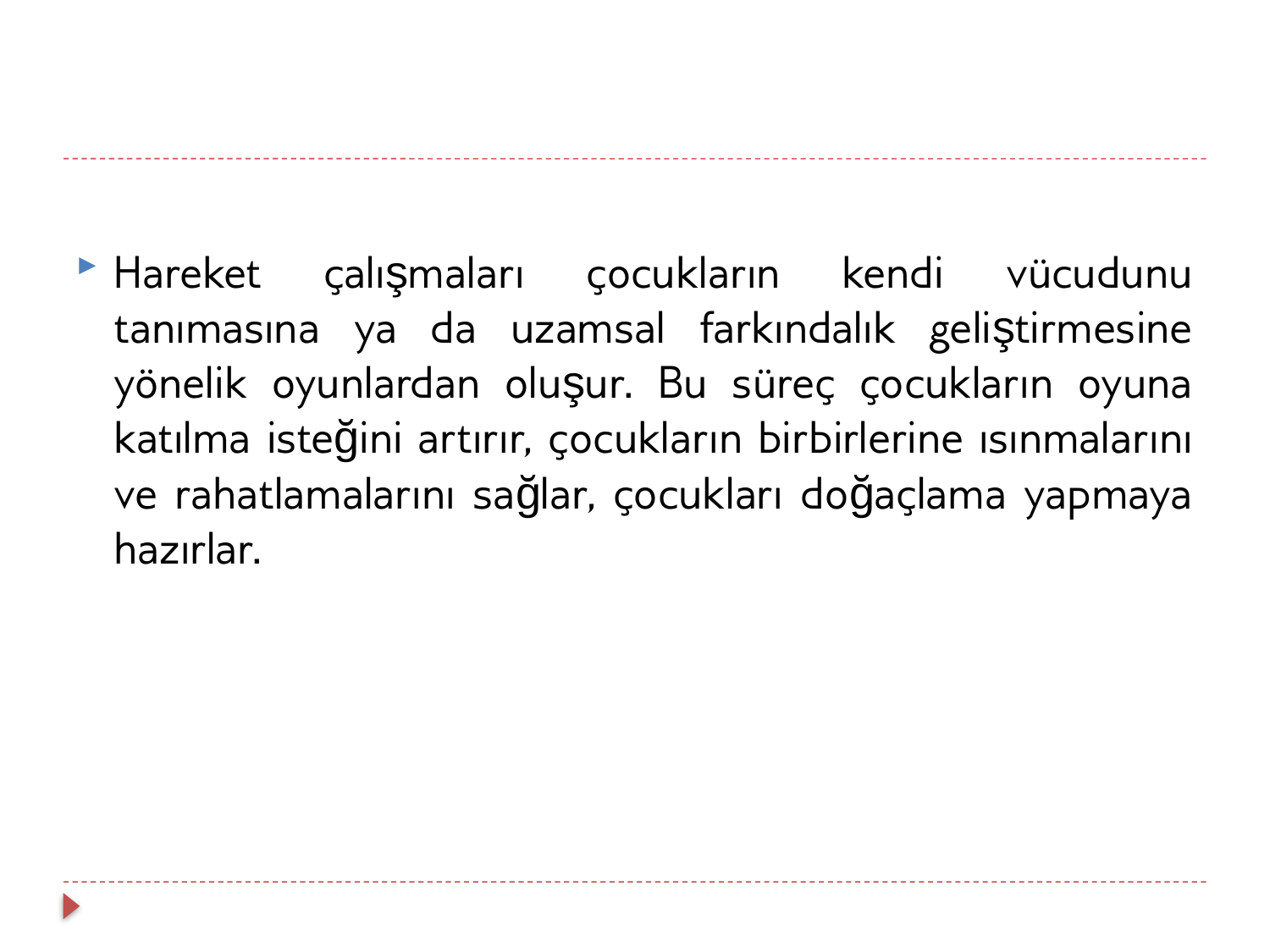

Hareket çalışmaları çocukların kendi vücudunu tanımasına ya da uzamsal farkındalık geliştirmesine yönelik oyunlardan oluşur. Bu süreç çocukların oyuna katılma isteğini artırır, çocukların birbirlerine ısınmalarını ve rahatlamalarını sağlar, çocukları doğaçlama yapmaya hazırlar.